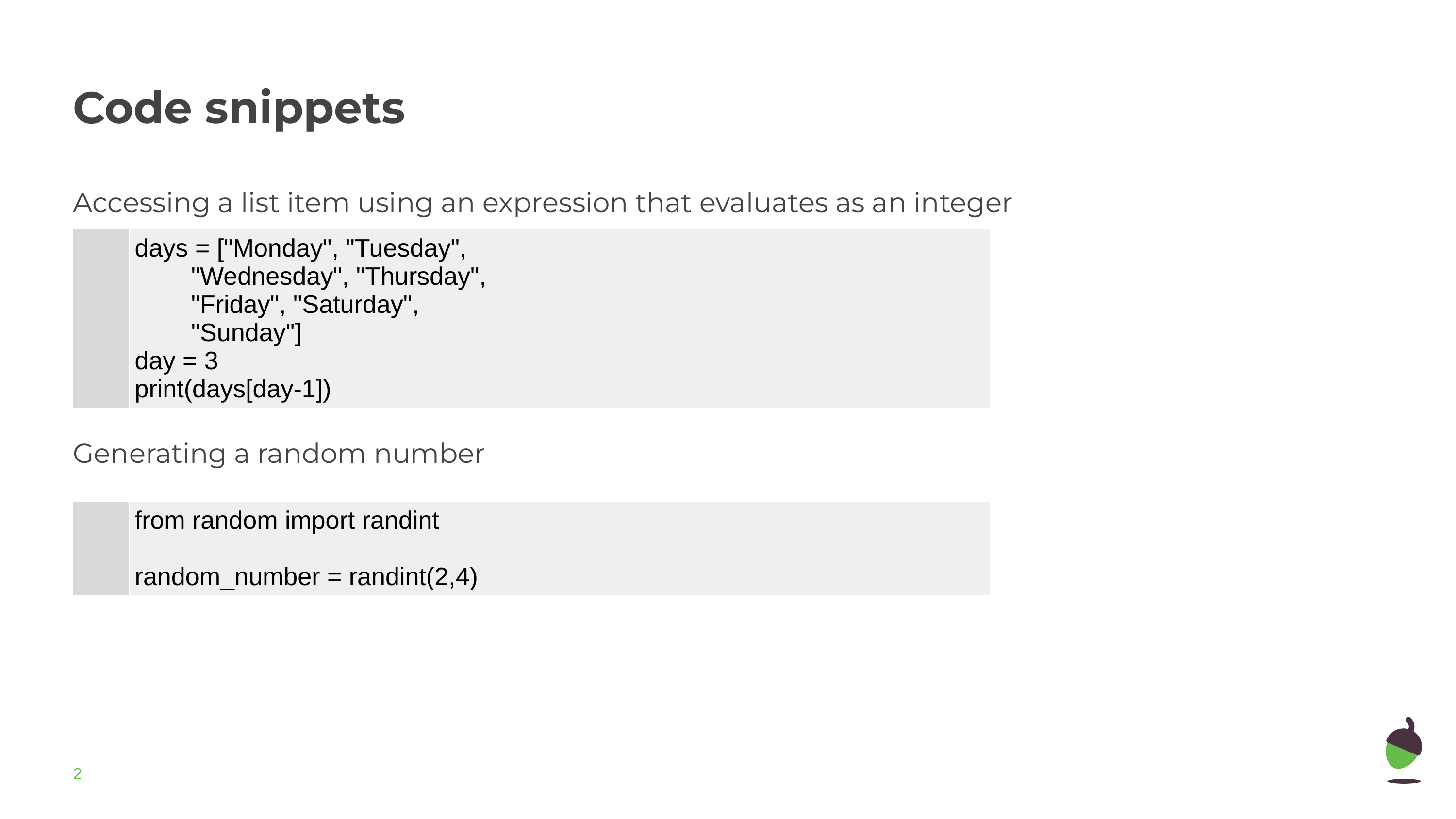

# Code snippets
Accessing a list item using an expression that evaluates as an integer

Generating a random number

|  | days = ["Monday", "Tuesday", "Wednesday", "Thursday", "Friday", "Saturday", "Sunday"] day = 3 print(days[day-1]) |
| --- | --- |
|  | from random import randint random\_number = randint(2,4) |
| --- | --- |
2